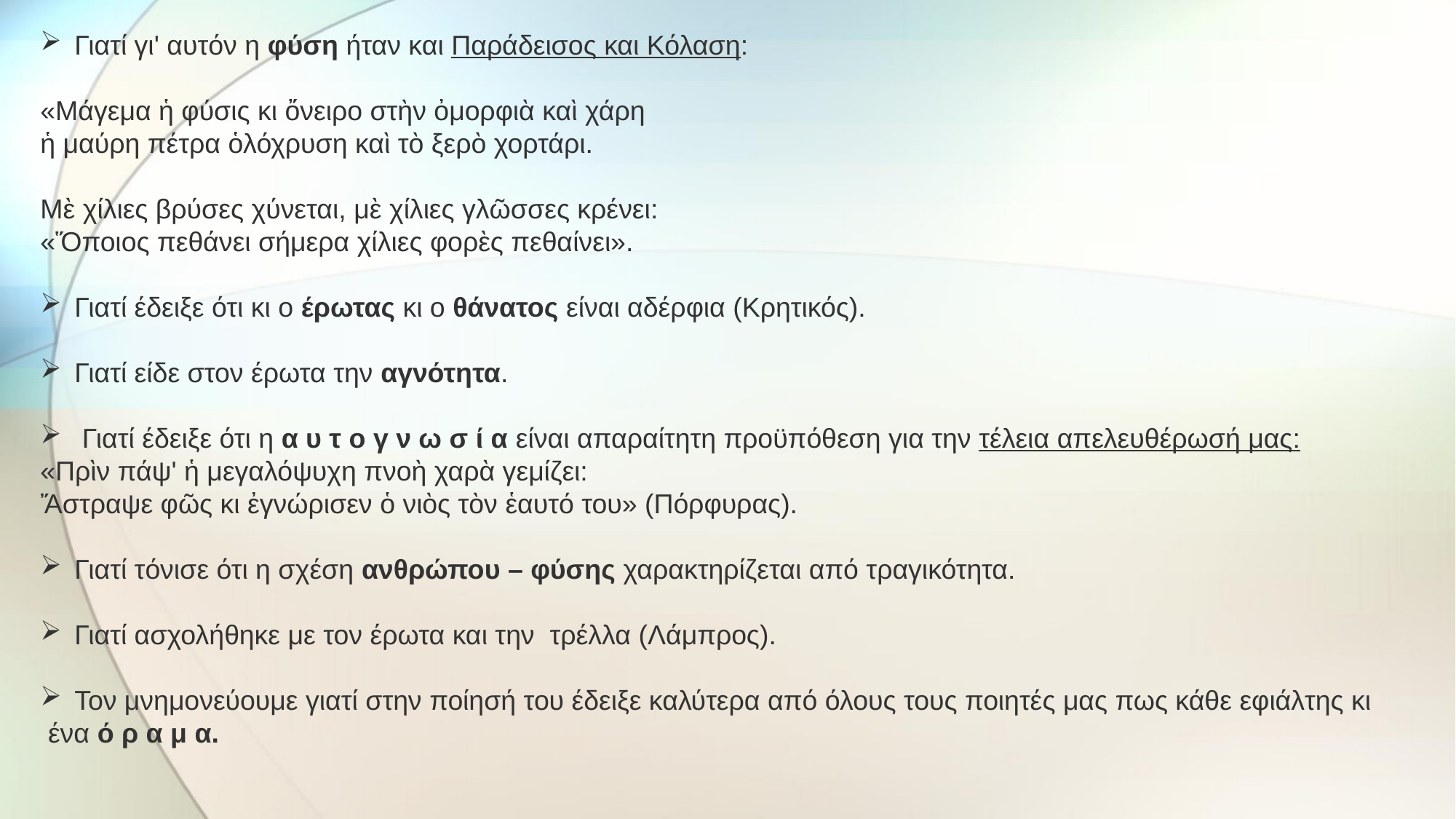

Γιατί γι' αυτόν η φύση ήταν και Παράδεισος και Κόλαση:

«Μάγεμα ἡ φύσις κι ὄνειρο στὴν ὀμορφιὰ καὶ χάρη
ἡ μαύρη πέτρα ὁλόχρυση καὶ τὸ ξερὸ χορτάρι.

Μὲ χίλιες βρύσες χύνεται, μὲ χίλιες γλῶσσες κρένει:
«Ὅποιος πεθάνει σήμερα χίλιες φορὲς πεθαίνει».

Γιατί έδειξε ότι κι ο έρωτας κι ο θάνατος είναι αδέρφια (Κρητικός).

Γιατί είδε στον έρωτα την αγνότητα.

 Γιατί έδειξε ότι η α υ τ ο γ ν ω σ ί α είναι απαραίτητη προϋπόθεση για την τέλεια απελευθέρωσή μας:
«Πρὶν πάψ' ἡ μεγαλόψυχη πνοὴ χαρὰ γεμίζει:
Ἄστραψε φῶς κι ἐγνώρισεν ὁ νιὸς τὸν ἑαυτό του» (Πόρφυρας).

Γιατί τόνισε ότι η σχέση ανθρώπου – φύσης χαρακτηρίζεται από τραγικότητα.

Γιατί ασχολήθηκε με τον έρωτα και την  τρέλλα (Λάμπρος).

Τον μνημονεύουμε γιατί στην ποίησή του έδειξε καλύτερα από όλους τους ποιητές μας πως κάθε εφιάλτης κι
 ένα ό ρ α μ α.